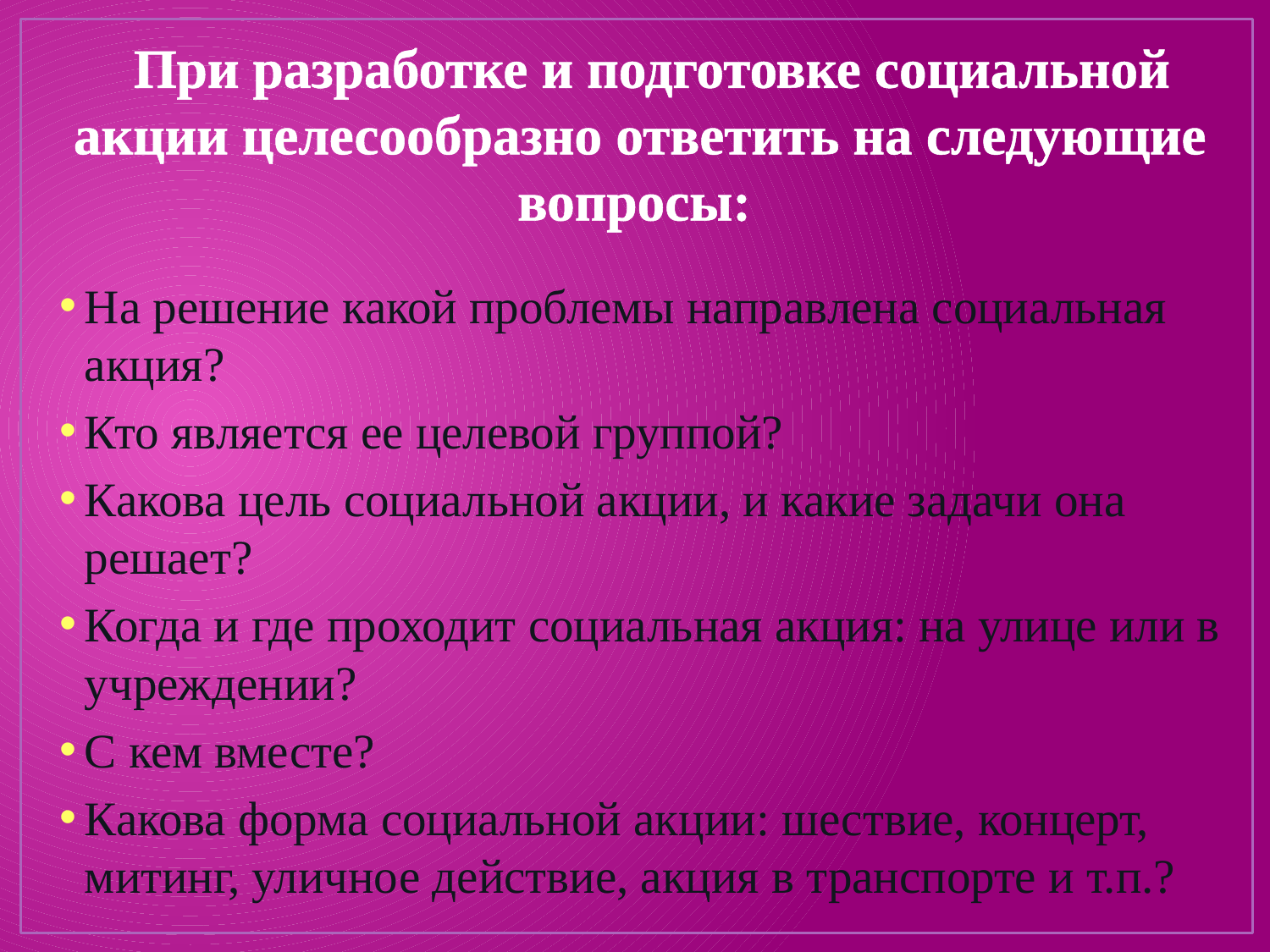

При разработке и подготовке социальной акции целесообразно ответить на следующие вопросы:

На решение какой проблемы направлена социальная акция?
Кто является ее целевой группой?
Какова цель социальной акции, и какие задачи она решает?
Когда и где проходит социальная акция: на улице или в учреждении?
С кем вместе?
Какова форма социальной акции: шествие, концерт, митинг, уличное действие, акция в транспорте и т.п.?